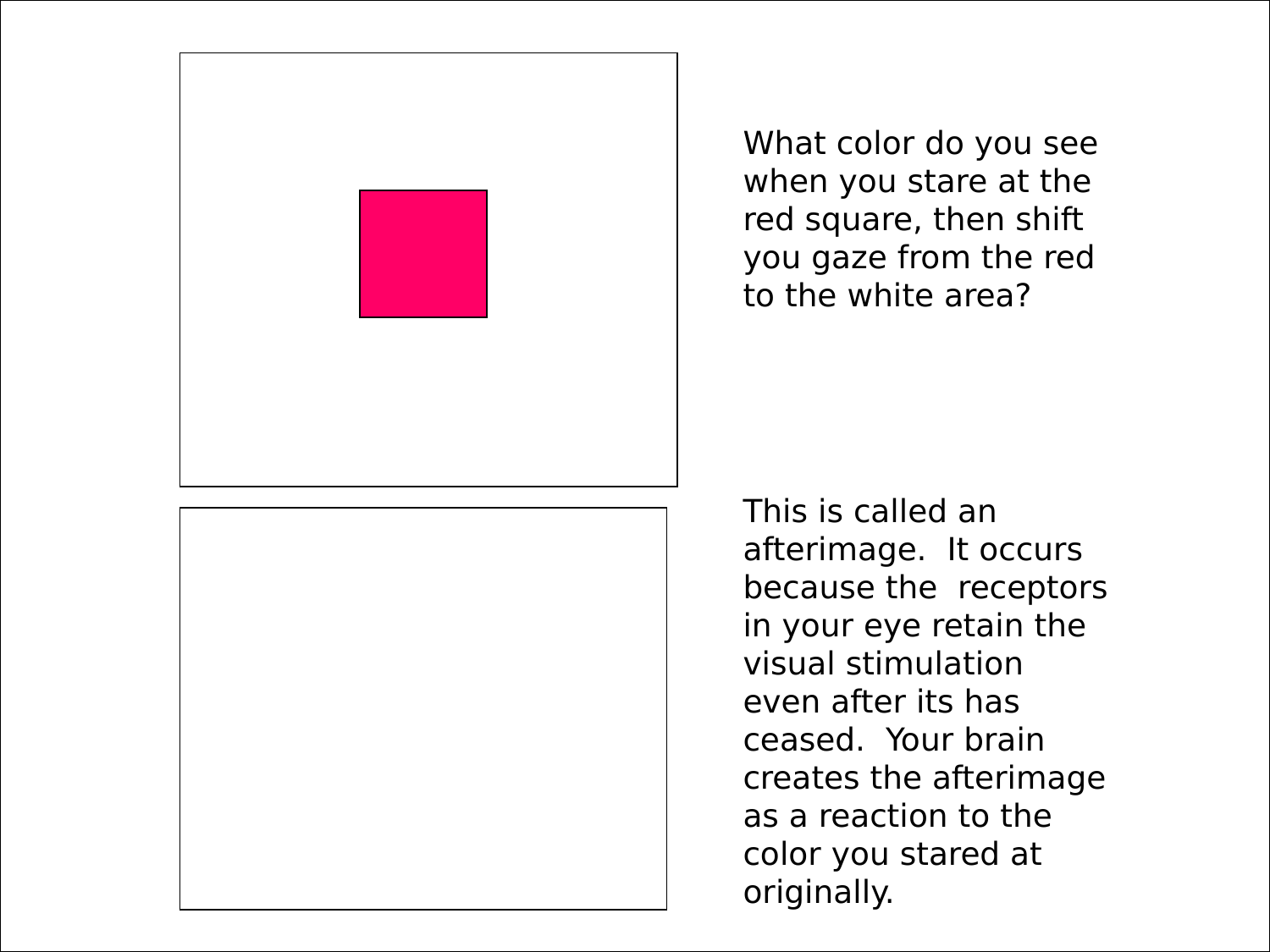

What color do you see when you stare at the red square, then shift you gaze from the red to the white area?

This is called an afterimage.  It occurs because the  receptors in your eye retain the visual stimulation even after its has ceased.  Your brain creates the afterimage as a reaction to the color you stared at originally.